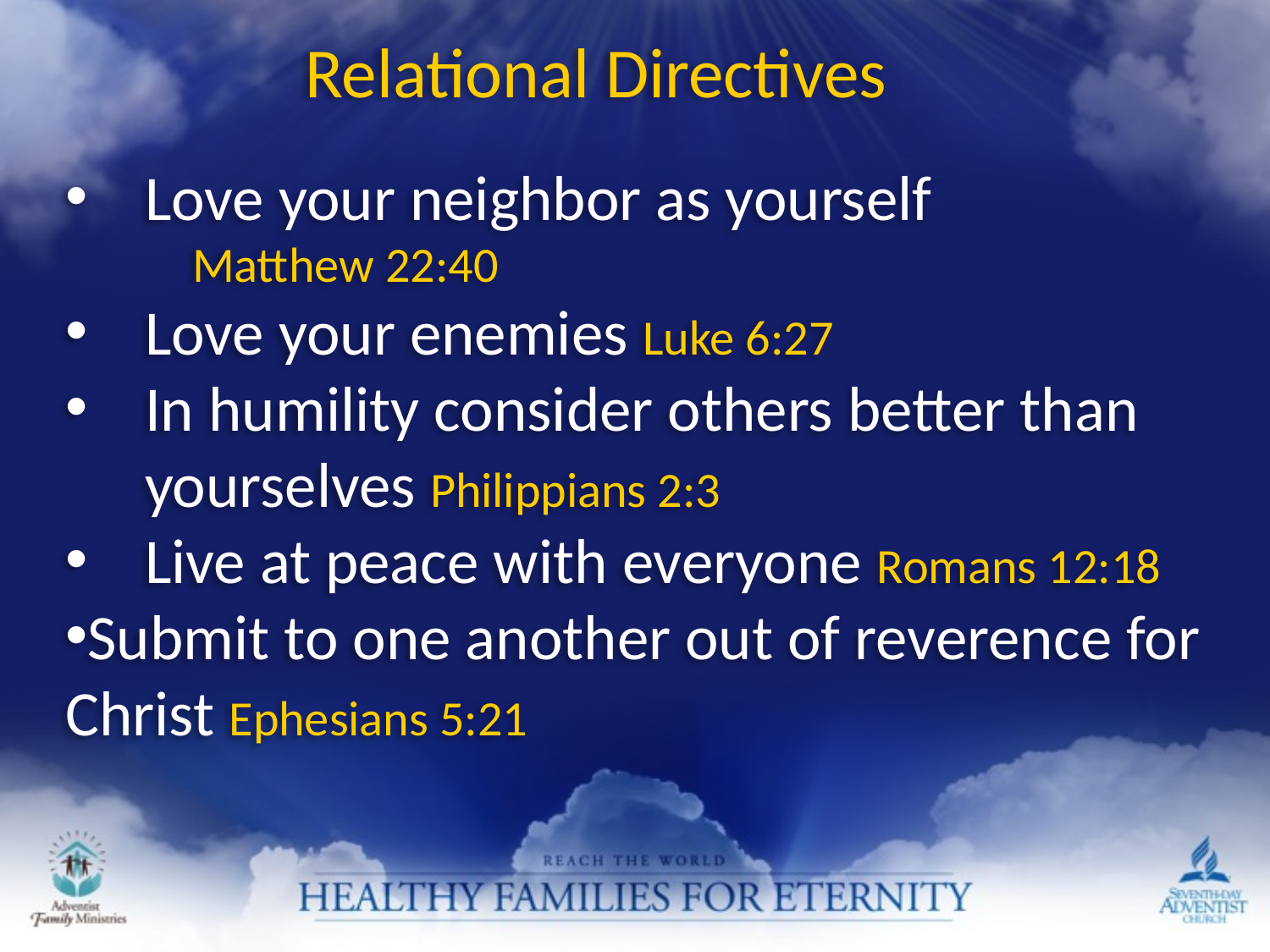

Relational Directives

Love your neighbor as yourself
	Matthew 22:40
Love your enemies Luke 6:27
In humility consider others better than yourselves Philippians 2:3
Live at peace with everyone Romans 12:18
Submit to one another out of reverence for Christ Ephesians 5:21